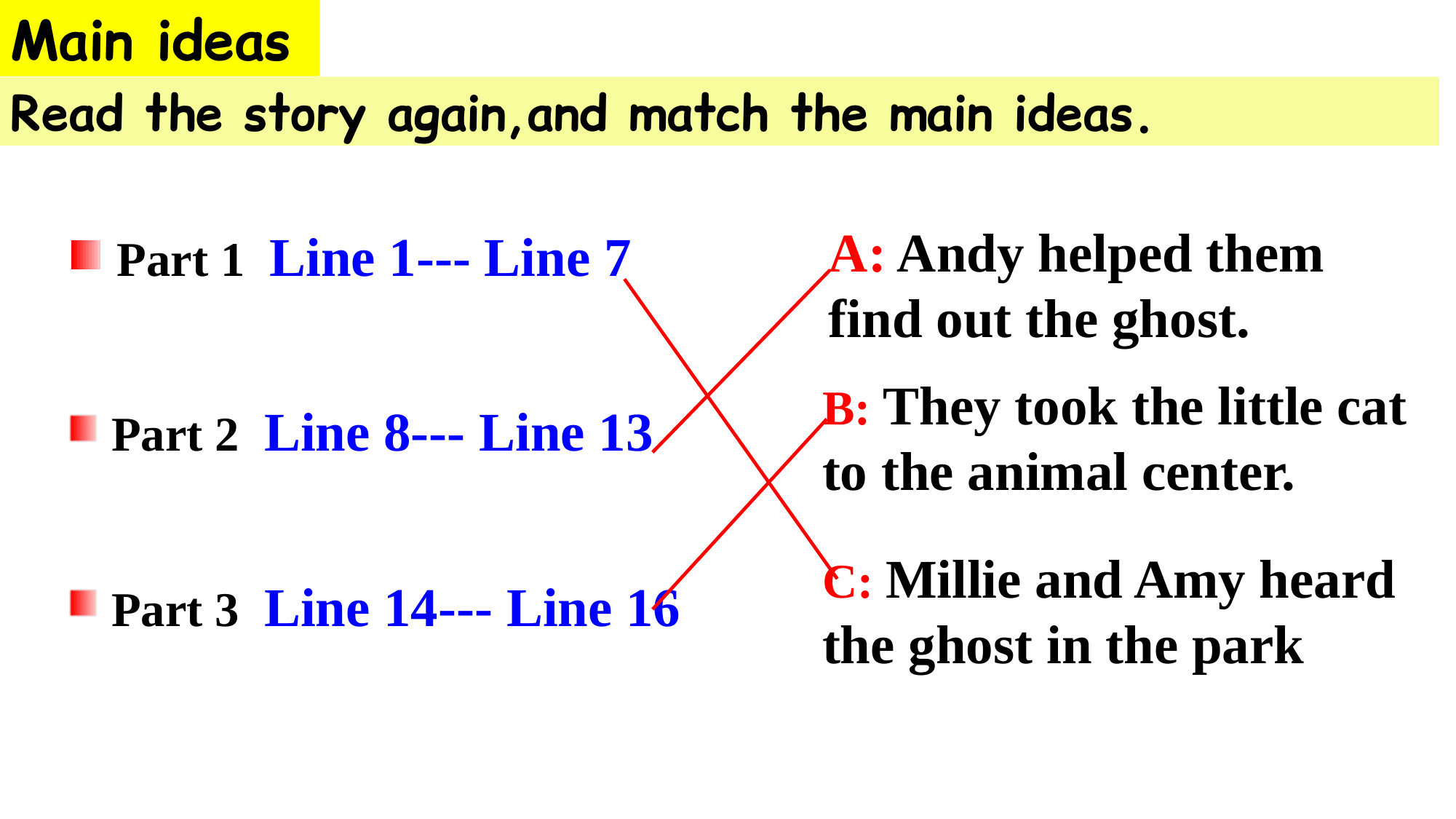

Main ideas
Read the story again,and match the main ideas.

 Part 1  Line 1--- Line 7

 Part 2  Line 8--- Line 13

 Part 3  Line 14--- Line 16
A: Andy helped them
find out the ghost.
B: They took the little cat
to the animal center.
C: Millie and Amy heard
the ghost in the park